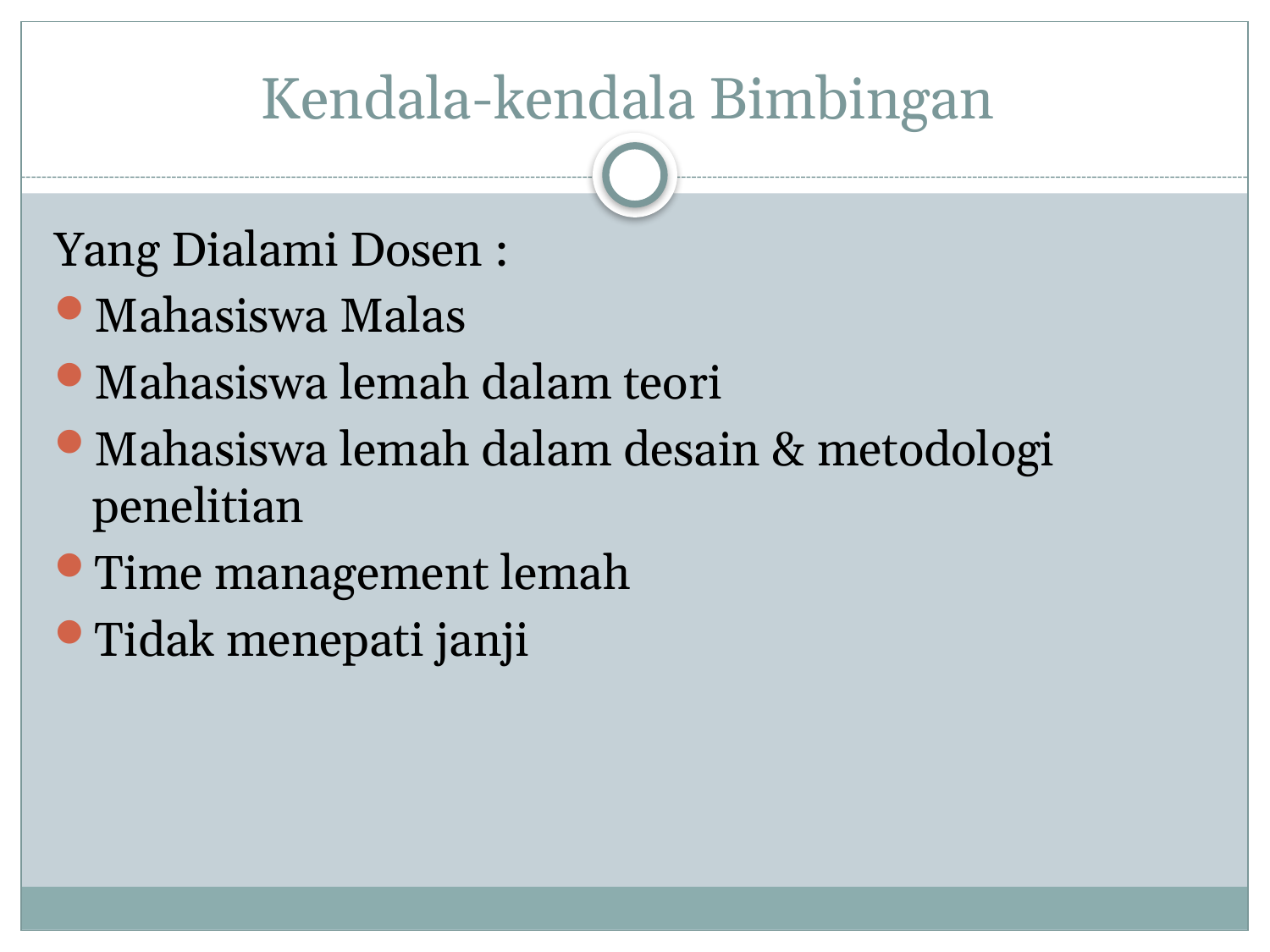

# Kendala-kendala Bimbingan
Yang Dialami Dosen :
Mahasiswa Malas
Mahasiswa lemah dalam teori
Mahasiswa lemah dalam desain & metodologi penelitian
Time management lemah
Tidak menepati janji